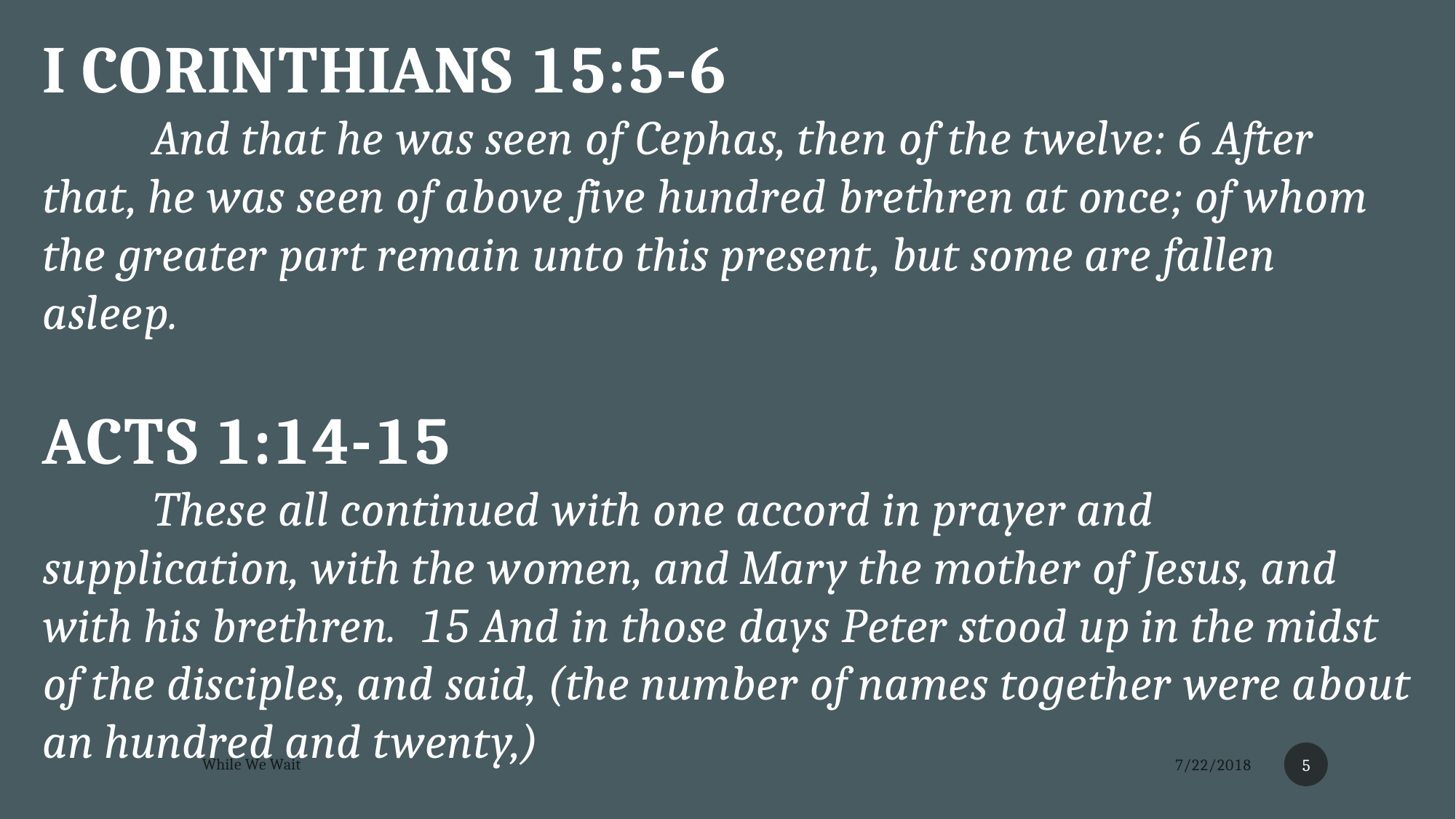

I CORINTHIANS 15:5-6
	And that he was seen of Cephas, then of the twelve: 6 After that, he was seen of above five hundred brethren at once; of whom the greater part remain unto this present, but some are fallen asleep.

ACTS 1:14-15
	These all continued with one accord in prayer and supplication, with the women, and Mary the mother of Jesus, and with his brethren.  15 And in those days Peter stood up in the midst of the disciples, and said, (the number of names together were about an hundred and twenty,)
5
While We Wait
7/22/2018